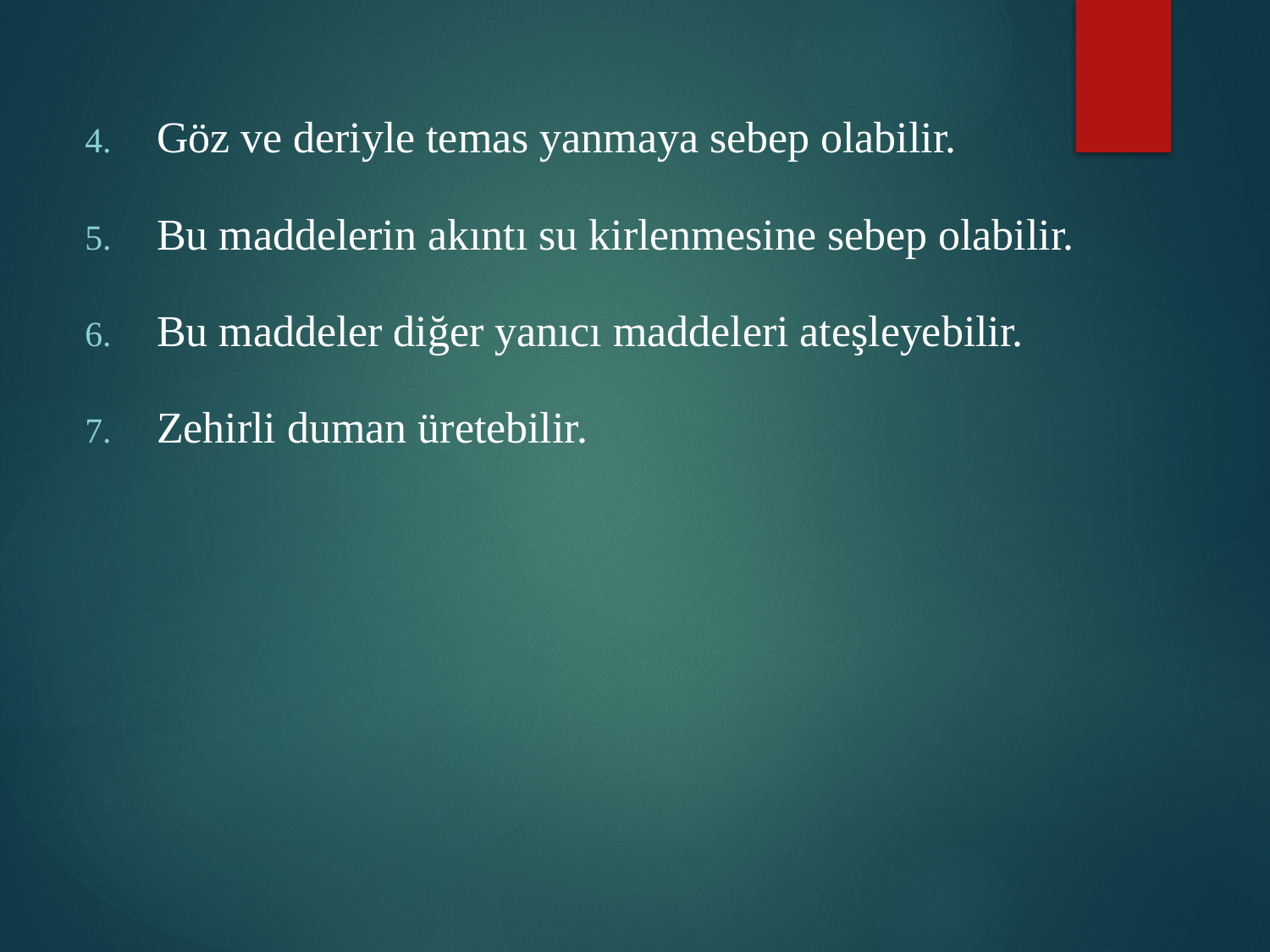

Göz ve deriyle temas yanmaya sebep olabilir.
Bu maddelerin akıntı su kirlenmesine sebep olabilir.
Bu maddeler diğer yanıcı maddeleri ateşleyebilir.
Zehirli duman üretebilir.